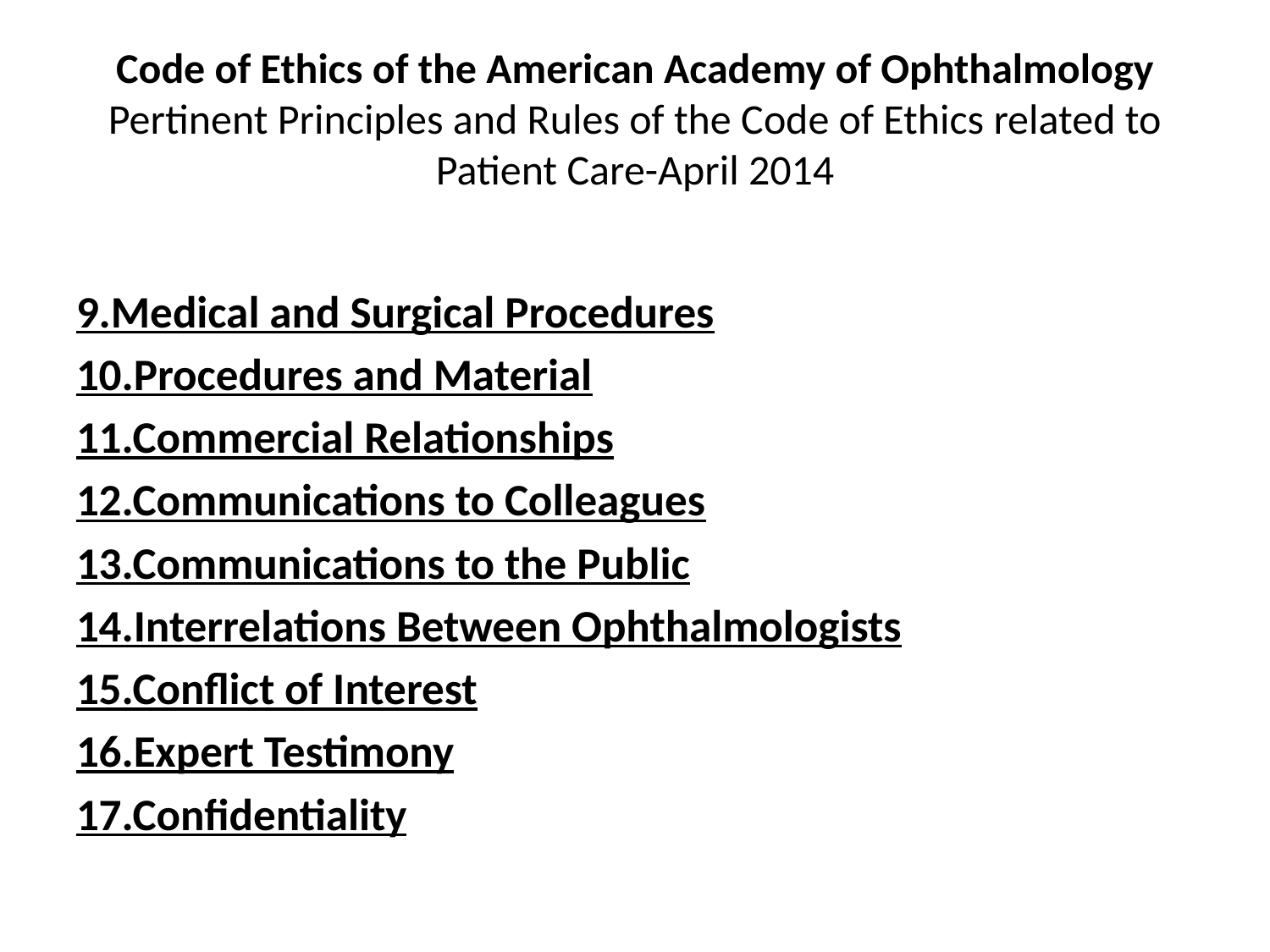

# Code of Ethics of the American Academy of Ophthalmology Pertinent Principles and Rules of the Code of Ethics related to Patient Care-April 2014

9.Medical and Surgical Procedures
10.Procedures and Material
11.Commercial Relationships
12.Communications to Colleagues
13.Communications to the Public
14.Interrelations Between Ophthalmologists
15.Conflict of Interest
16.Expert Testimony
17.Confidentiality